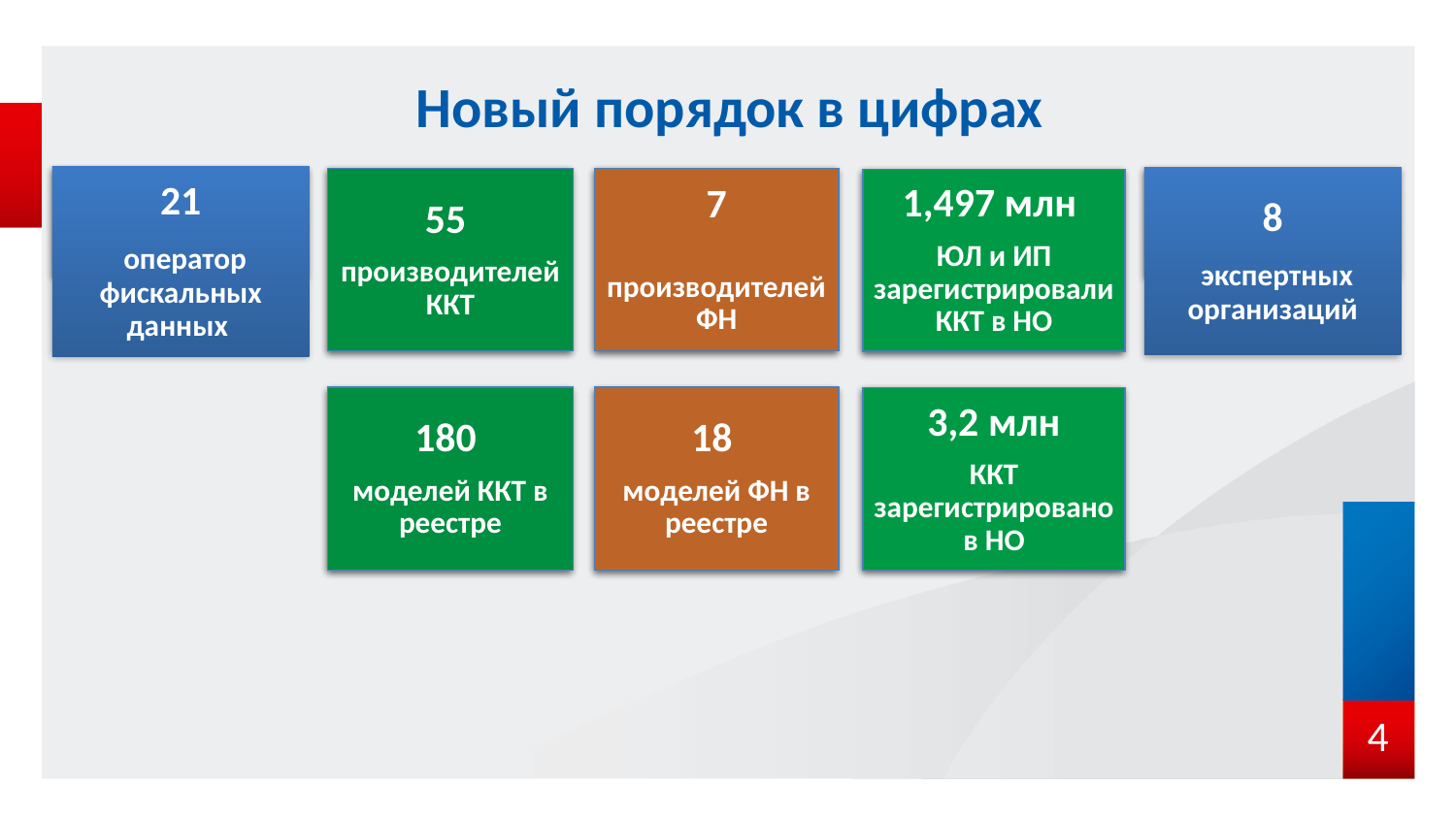

# Новый порядок в цифрах
21
 оператор фискальных данных

8
 экспертных организаций

7
 производителей ФН

18
моделей ФН в реестре

55
производителей ККТ

180
моделей ККТ в реестре

1,497 млн
ЮЛ и ИП зарегистрировали ККТ в НО

3,2 млн
ККТ зарегистрировано в НО
4